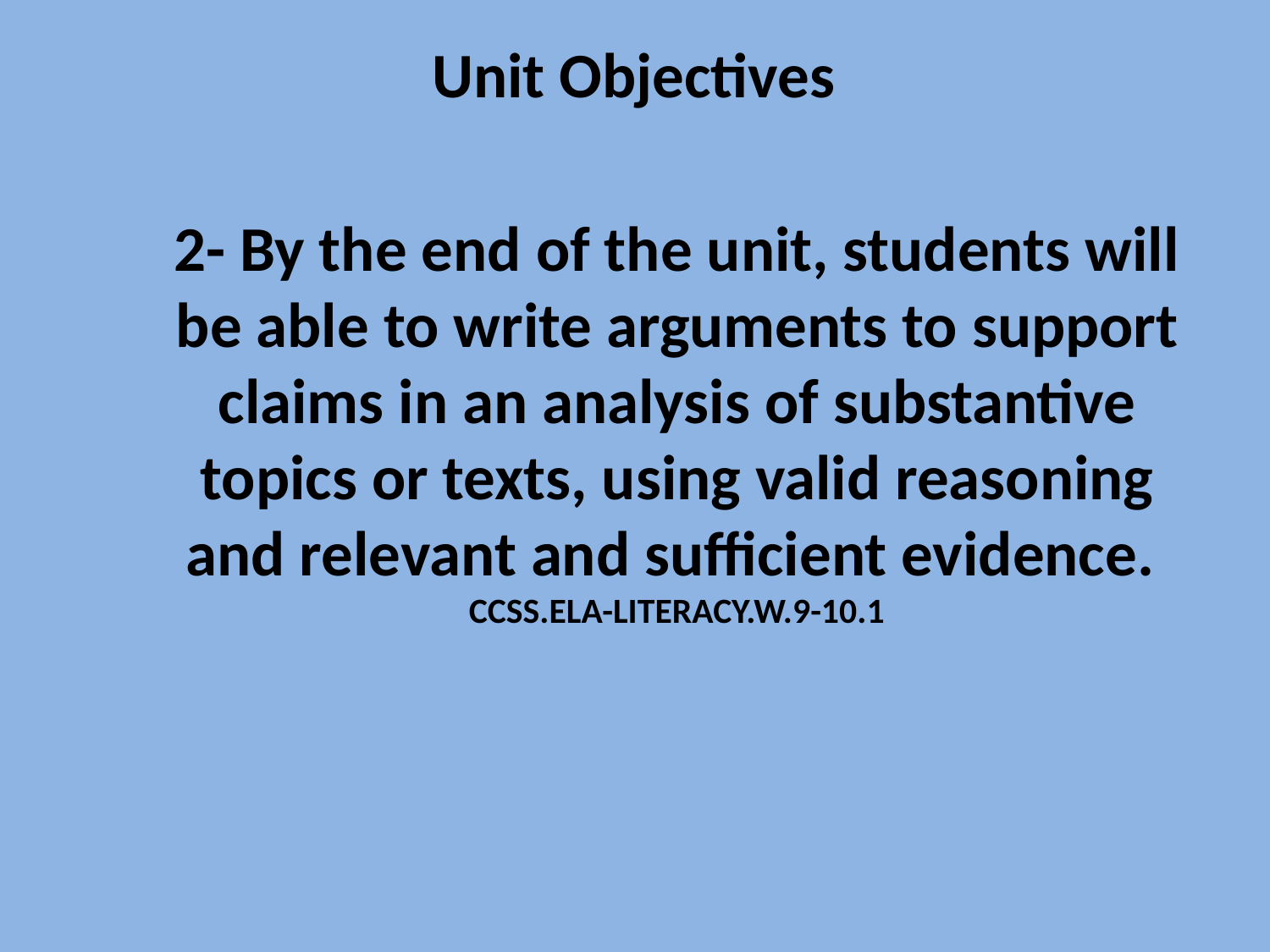

Unit Objectives
2- By the end of the unit, students will be able to write arguments to support claims in an analysis of substantive topics or texts, using valid reasoning and relevant and sufficient evidence.
CCSS.ELA-LITERACY.W.9-10.1